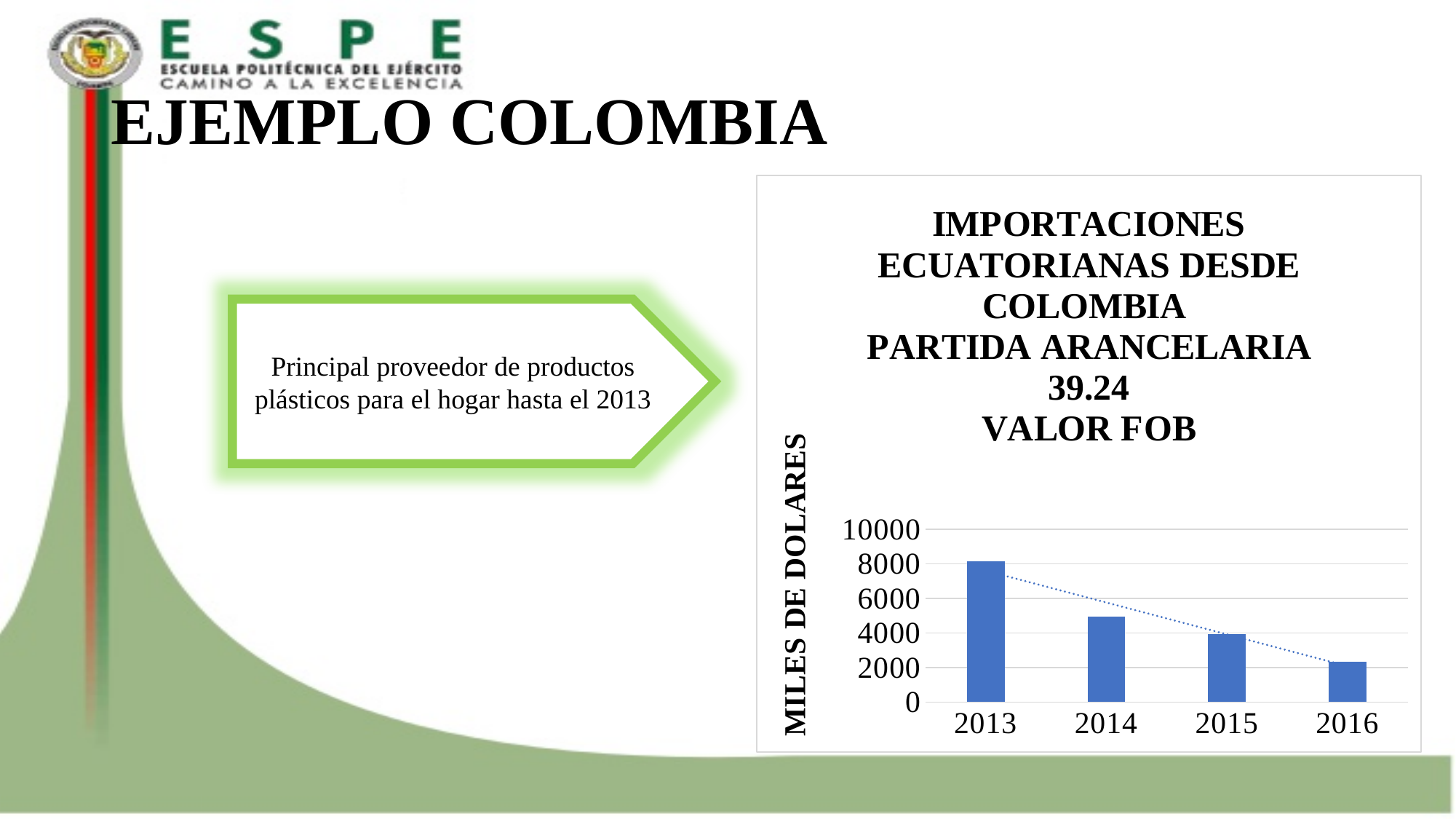

# EJEMPLO COLOMBIA

### Chart: IMPORTACIONES ECUATORIANAS DESDE COLOMBIA
PARTIDA ARANCELARIA 39.24
VALOR FOB

| Category | Total |
|---|---|
| 2013 | 8136.126 |
| 2014 | 4963.715 |
| 2015 | 3916.6180000000004 |
| 2016 | 2339.4480000000003 |
Principal proveedor de productos plásticos para el hogar hasta el 2013